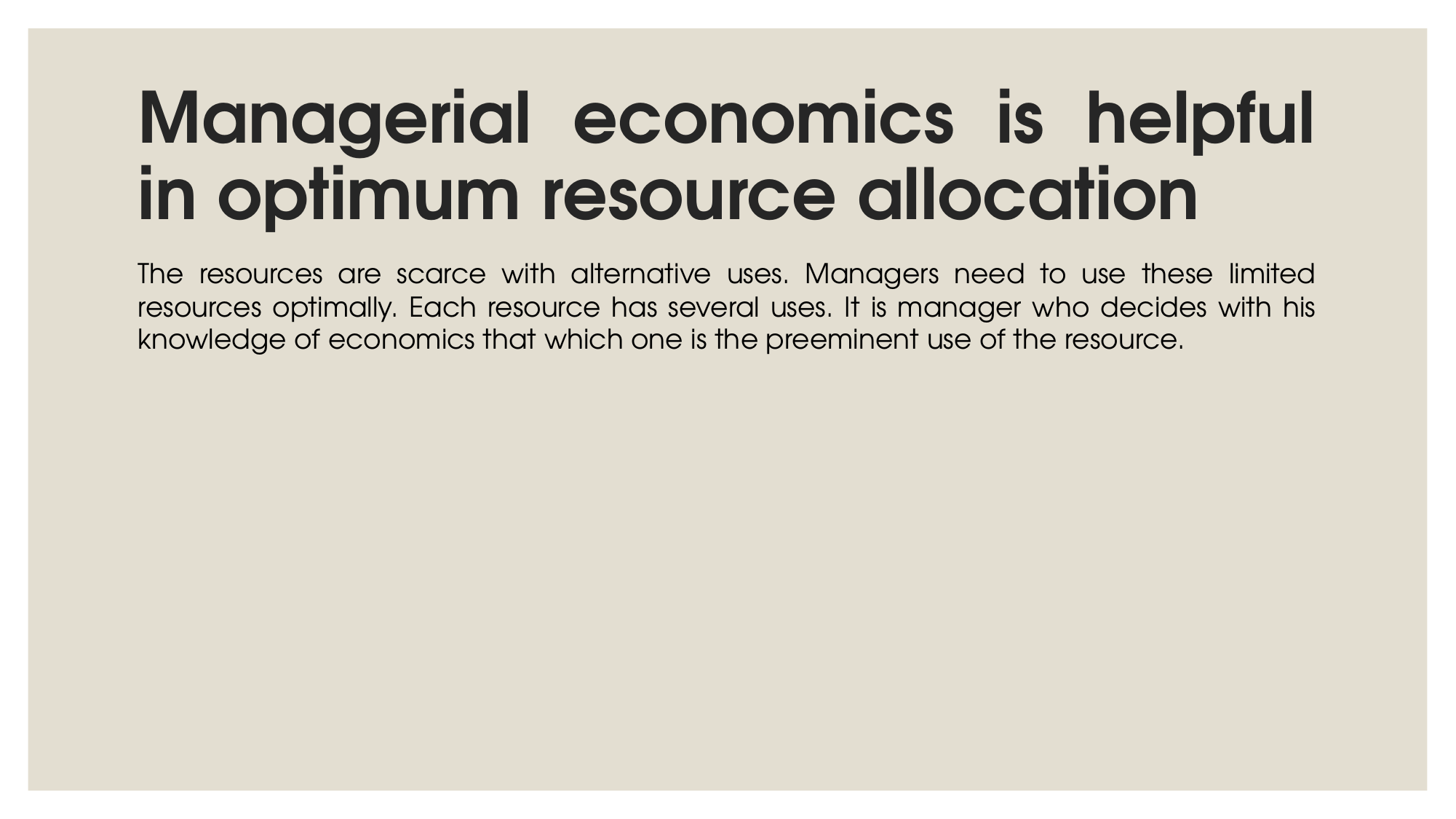

# Managerial economics is helpful in optimum resource allocation
The resources are scarce with alternative uses. Managers need to use these limited resources optimally. Each resource has several uses. It is manager who decides with his knowledge of economics that which one is the preeminent use of the resource.